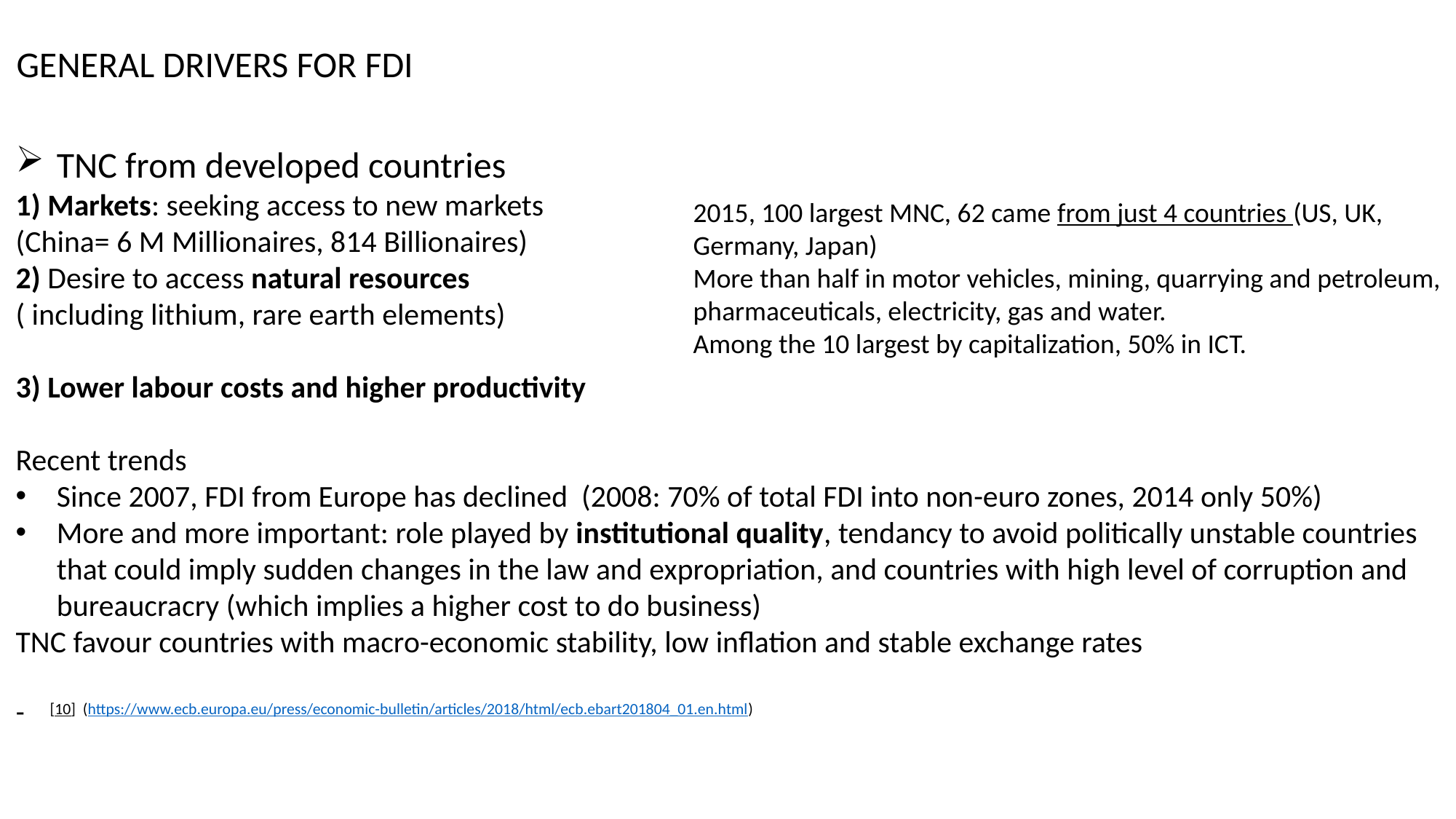

GENERAL DRIVERS FOR FDI

TNC from developed countries
1) Markets: seeking access to new markets
(China= 6 M Millionaires, 814 Billionaires)
2) Desire to access natural resources
( including lithium, rare earth elements)

3) Lower labour costs and higher productivity

Recent trends
Since 2007, FDI from Europe has declined  (2008: 70% of total FDI into non-euro zones, 2014 only 50%)
More and more important: role played by institutional quality, tendancy to avoid politically unstable countries that could imply sudden changes in the law and expropriation, and countries with high level of corruption and bureaucracry (which implies a higher cost to do business)
TNC favour countries with macro-economic stability, low inflation and stable exchange rates

[10]  (https://www.ecb.europa.eu/press/economic-bulletin/articles/2018/html/ecb.ebart201804_01.en.html)

2015, 100 largest MNC, 62 came from just 4 countries (US, UK, Germany, Japan)
More than half in motor vehicles, mining, quarrying and petroleum, pharmaceuticals, electricity, gas and water.
Among the 10 largest by capitalization, 50% in ICT.